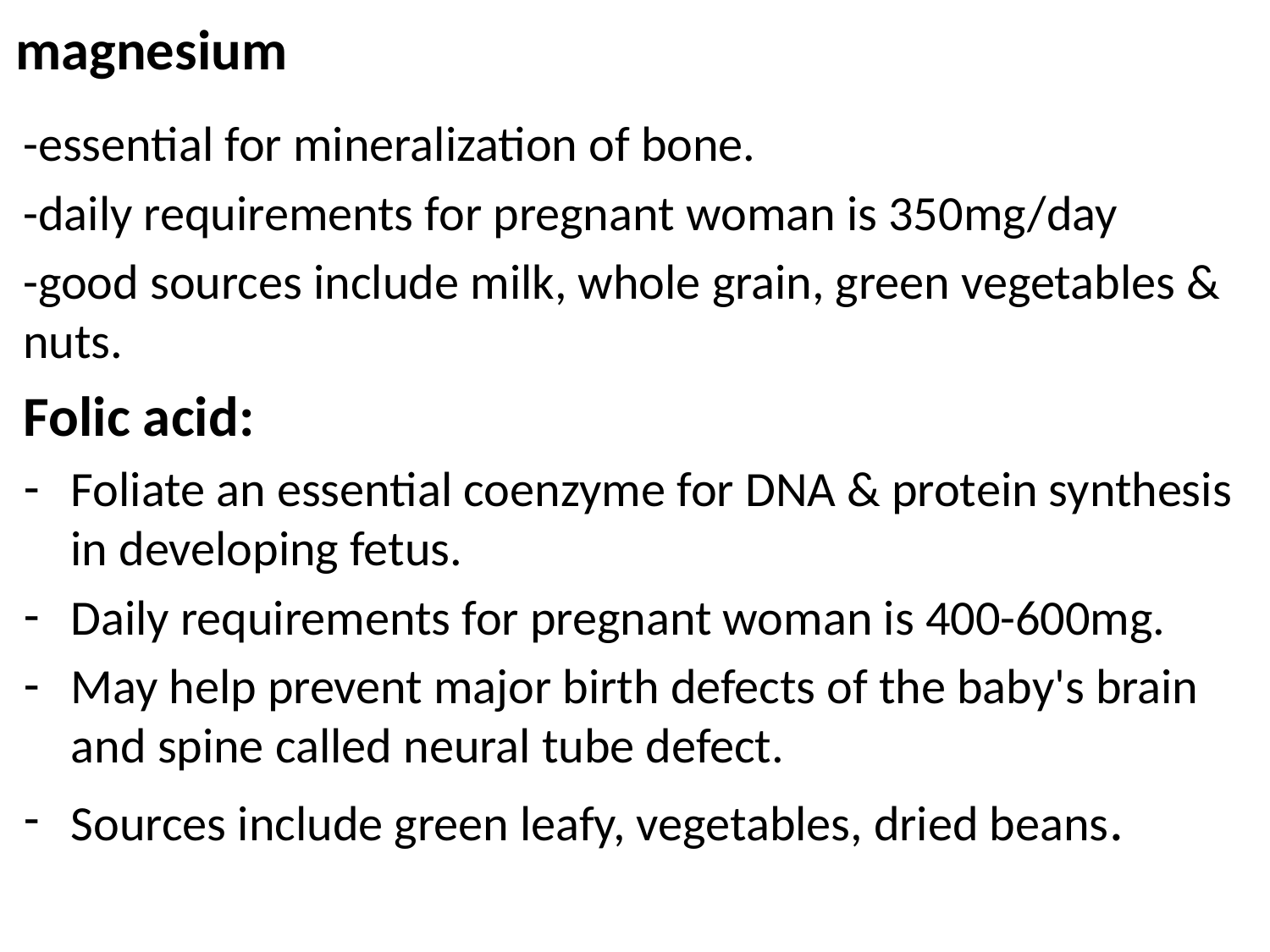

# magnesium
-essential for mineralization of bone.
-daily requirements for pregnant woman is 350mg/day
-good sources include milk, whole grain, green vegetables & nuts.
Folic acid:
Foliate an essential coenzyme for DNA & protein synthesis in developing fetus.
Daily requirements for pregnant woman is 400-600mg.
May help prevent major birth defects of the baby's brain and spine called neural tube defect.
Sources include green leafy, vegetables, dried beans.